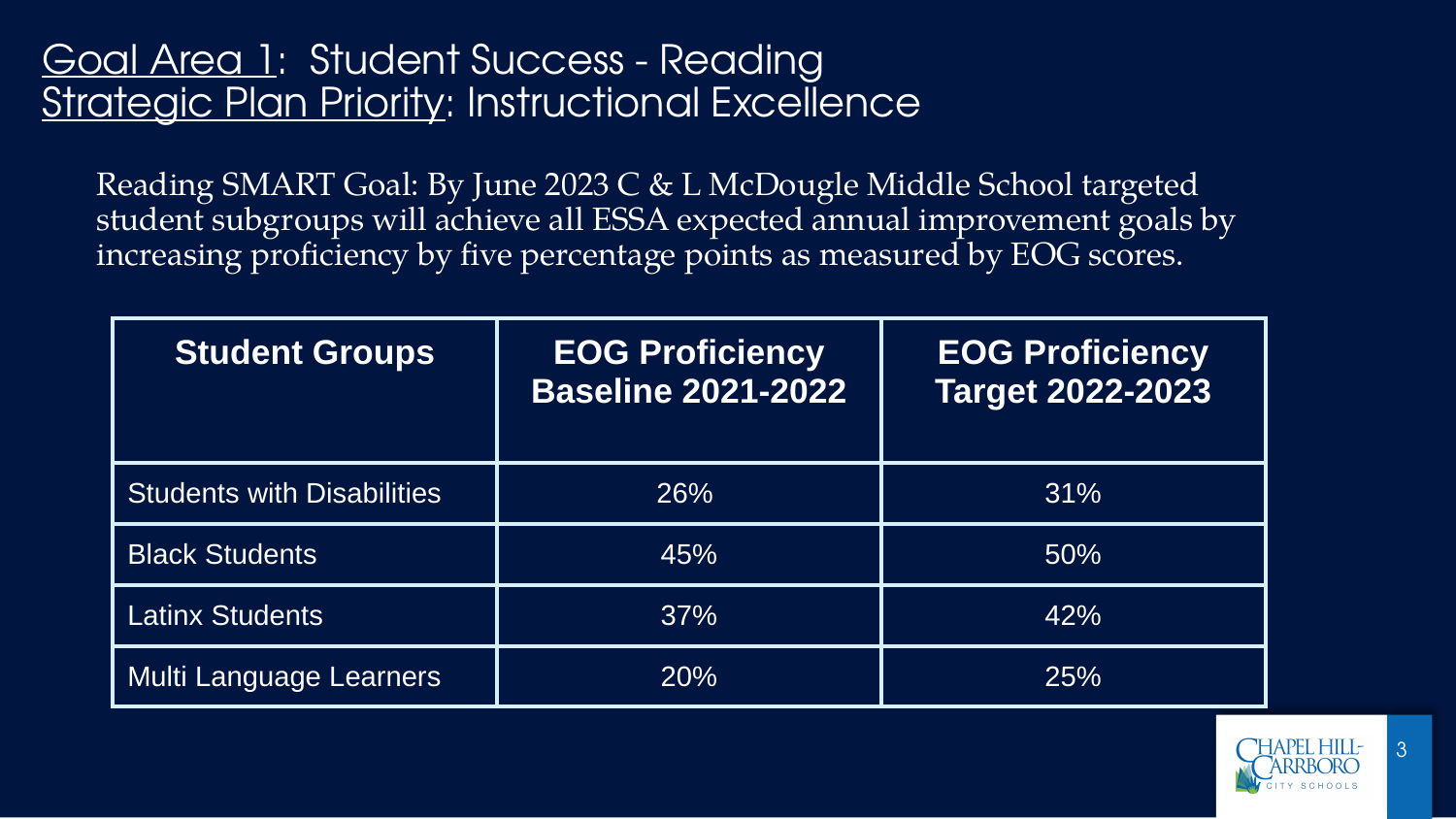

# Goal Area 1:  Student Success - Reading
Strategic Plan Priority: Instructional Excellence
Reading SMART Goal: By June 2023 C & L McDougle Middle School targeted student subgroups will achieve all ESSA expected annual improvement goals by increasing proficiency by five percentage points as measured by EOG scores.

| Student Groups | EOG Proficiency Baseline 2021-2022 | EOG Proficiency Target 2022-2023 |
| --- | --- | --- |
| Students with Disabilities | 26% | 31% |
| Black Students | 45% | 50% |
| Latinx Students | 37% | 42% |
| Multi Language Learners | 20% | 25% |